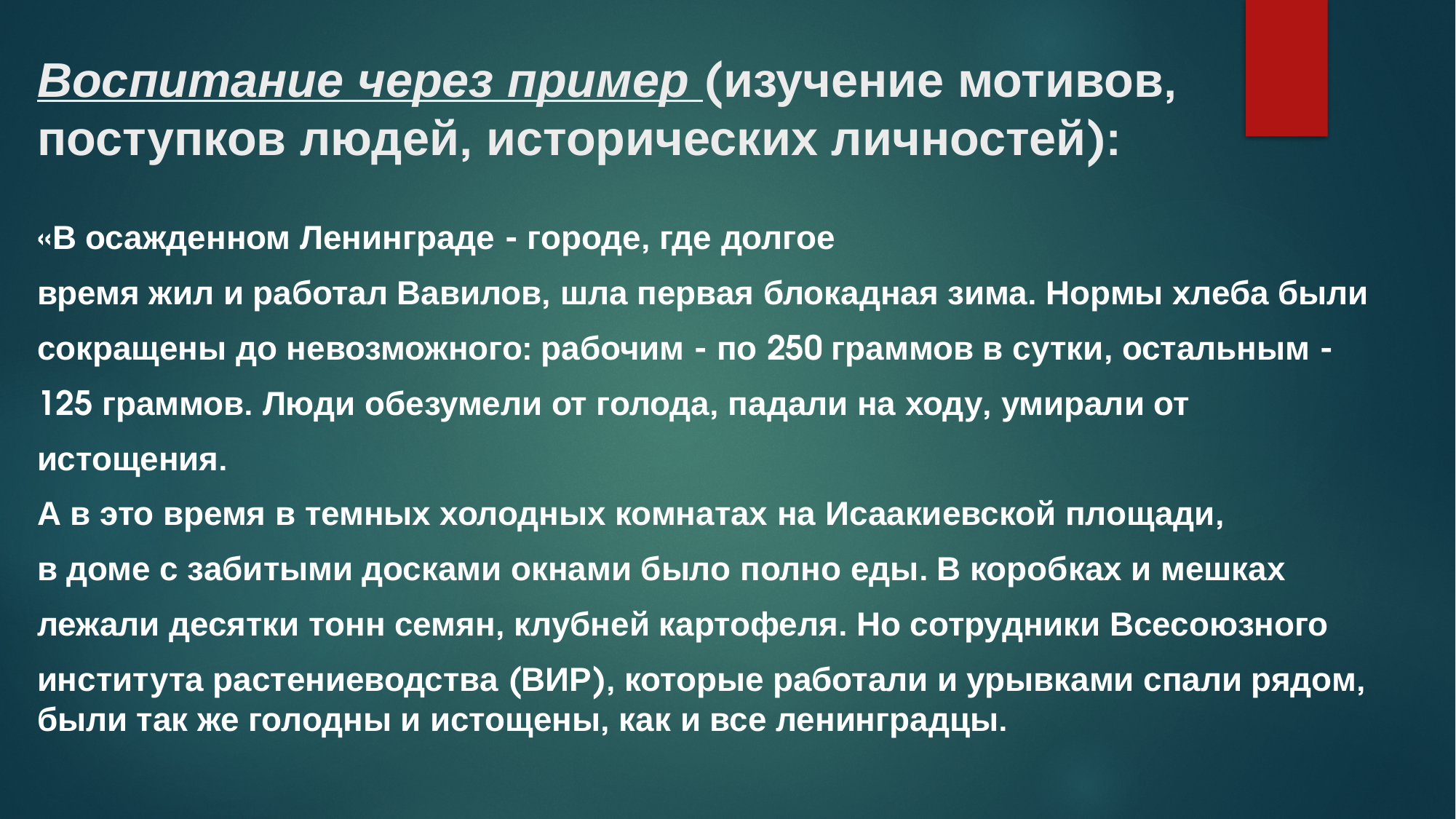

# Воспитание через пример (изучение мотивов, поступков людей, исторических личностей):
«В осажденном Ленинграде - городе, где долгое
время жил и работал Вавилов, шла первая блокадная зима. Нормы хлеба были
сокращены до невозможного: рабочим - по 250 граммов в сутки, остальным -
125 граммов. Люди обезумели от голода, падали на ходу, умирали от
истощения.
А в это время в темных холодных комнатах на Исаакиевской площади,
в доме с забитыми досками окнами было полно еды. В коробках и мешках
лежали десятки тонн семян, клубней картофеля. Но сотрудники Всесоюзного
института растениеводства (ВИР), которые работали и урывками спали рядом, были так же голодны и истощены, как и все ленинградцы.